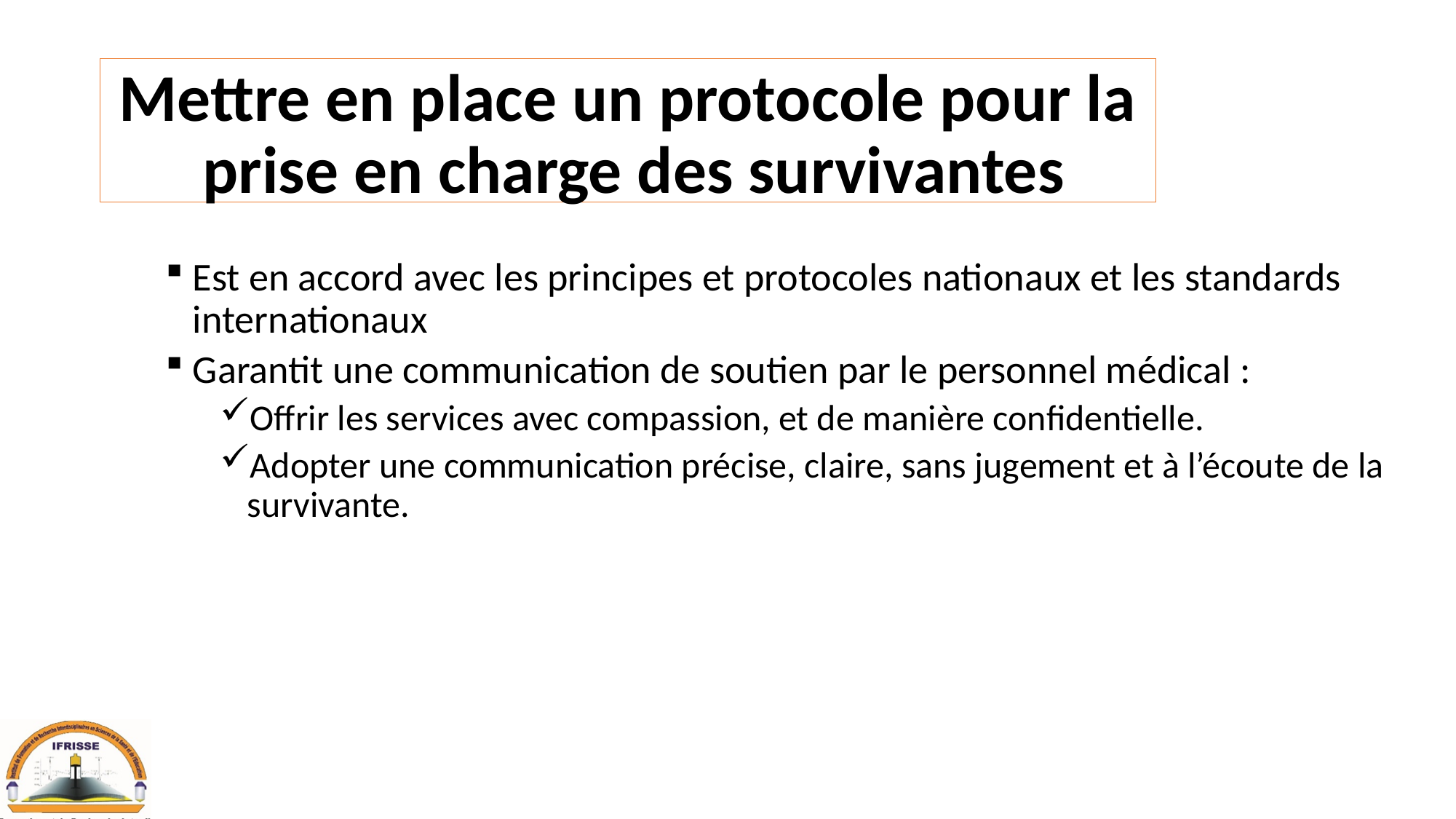

# Mettre en place un protocole pour la prise en charge des survivantes

Est en accord avec les principes et protocoles nationaux et les standards internationaux
Garantit une communication de soutien par le personnel médical :
Offrir les services avec compassion, et de manière confidentielle.
Adopter une communication précise, claire, sans jugement et à l’écoute de la survivante.